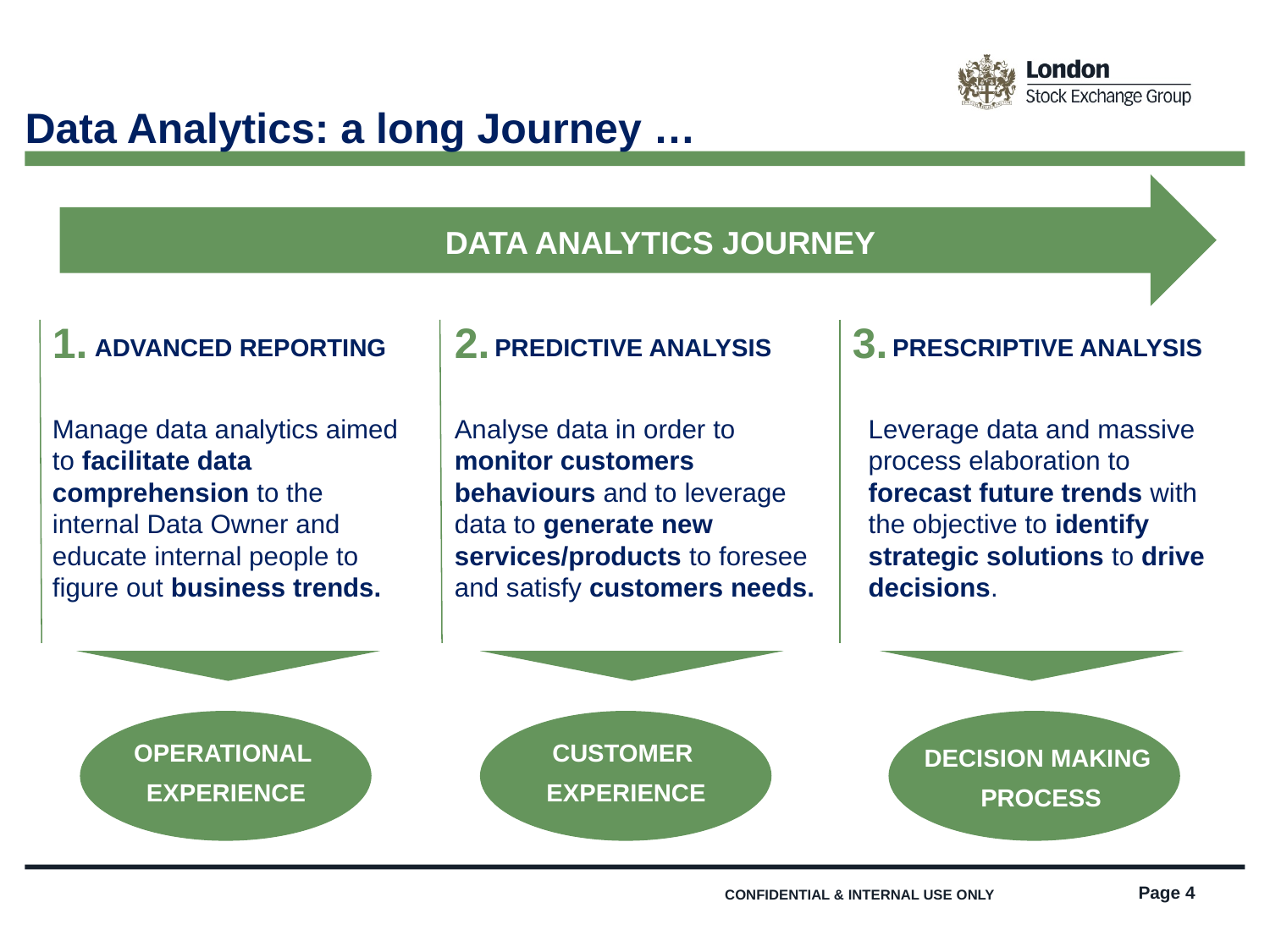

Data Analytics: a long Journey …

DATA ANALYTICS JOURNEY
DATA ANALYTICS JOURNEY
1.
2.
3.
ADVANCED REPORTING
PREDICTIVE ANALYSIS
PRESCRIPTIVE ANALYSIS
Manage data analytics aimed to facilitate data comprehension to the internal Data Owner and  educate internal people to figure out business trends.
Analyse data in order to monitor customers behaviours and to leverage data to generate new services/products to foresee and satisfy customers needs.
Leverage data and massive process elaboration to forecast future trends with the objective to identify strategic solutions to drive decisions.

OPERATIONAL
EXPERIENCE
CUSTOMER
EXPERIENCE
DECISION MAKING
PROCESS
Page 4